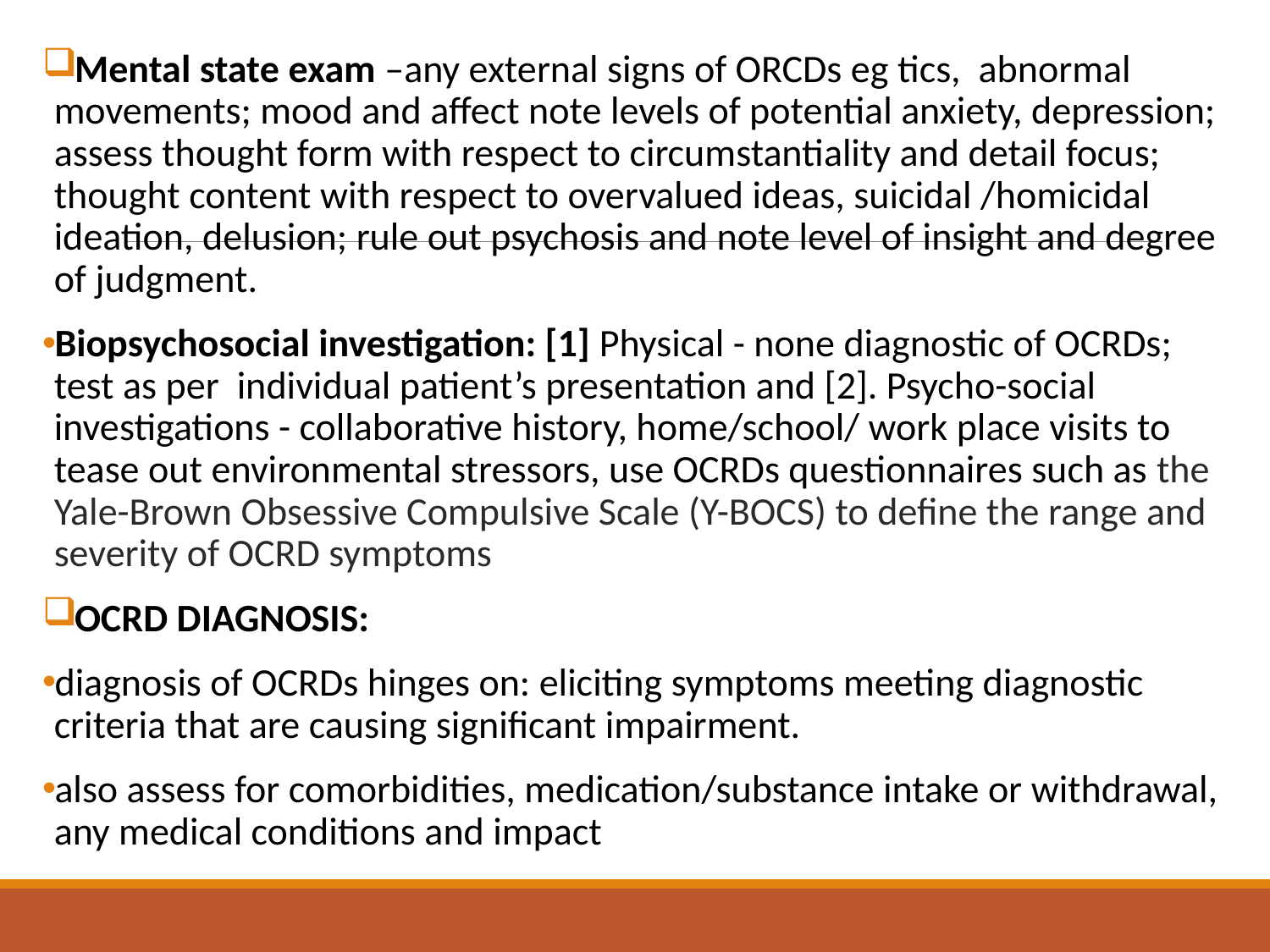

Mental state exam –any external signs of ORCDs eg tics,  abnormal movements; mood and affect note levels of potential anxiety, depression; assess thought form with respect to circumstantiality and detail focus; thought content with respect to overvalued ideas, suicidal /homicidal ideation, delusion; rule out psychosis and note level of insight and degree of judgment.
Biopsychosocial investigation: [1] Physical - none diagnostic of OCRDs; test as per  individual patient’s presentation and [2]. Psycho-social investigations - collaborative history, home/school/ work place visits to tease out environmental stressors, use OCRDs questionnaires such as the Yale-Brown Obsessive Compulsive Scale (Y-BOCS) to define the range and severity of OCRD symptoms
OCRD DIAGNOSIS:
diagnosis of OCRDs hinges on: eliciting symptoms meeting diagnostic criteria that are causing significant impairment.
also assess for comorbidities, medication/substance intake or withdrawal, any medical conditions and impact